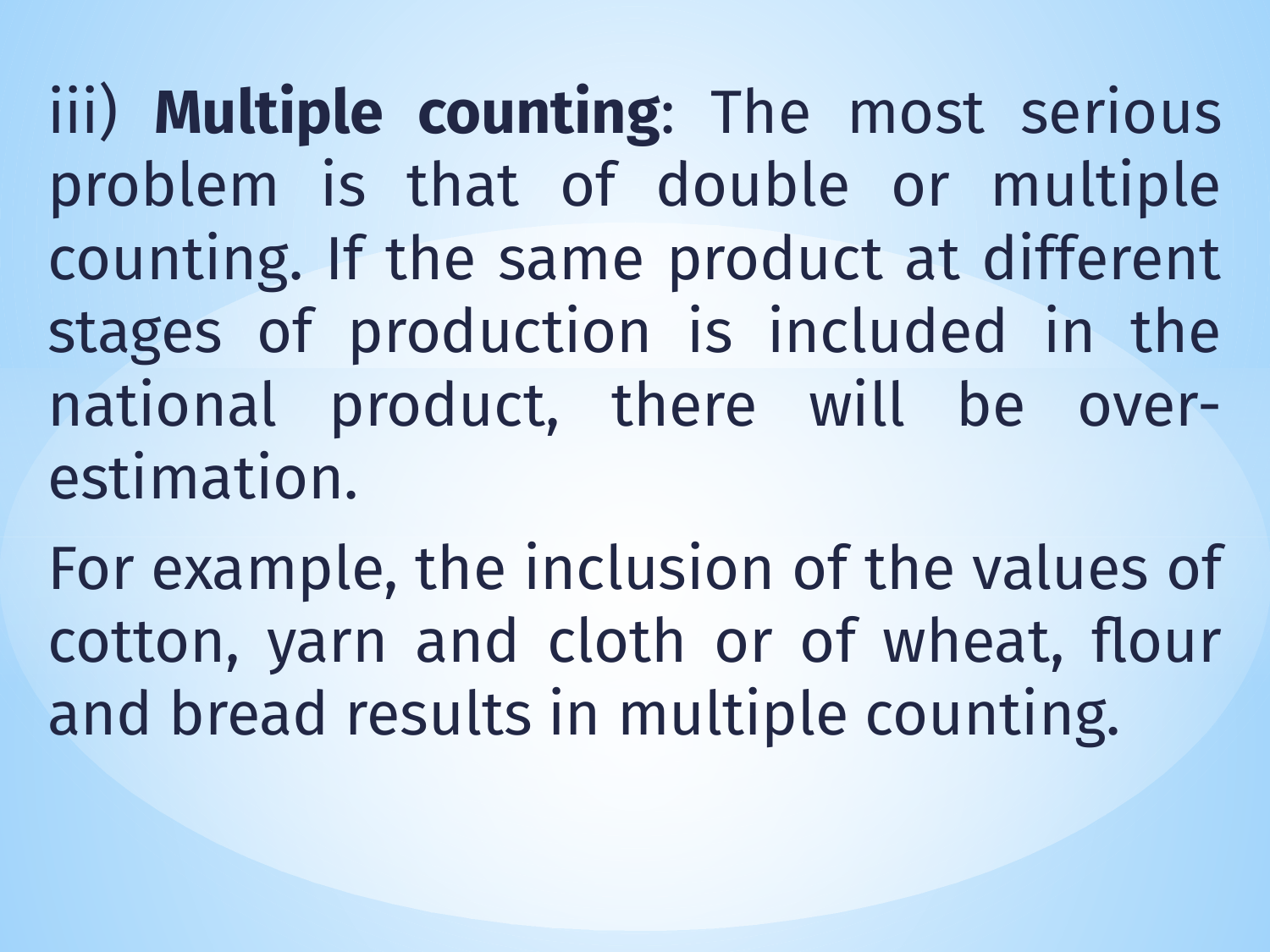

iii) Multiple counting: The most serious problem is that of double or multiple counting. If the same product at different stages of production is included in the national product, there will be over-estimation.
For example, the inclusion of the values of cotton, yarn and cloth or of wheat, flour and bread results in multiple counting.